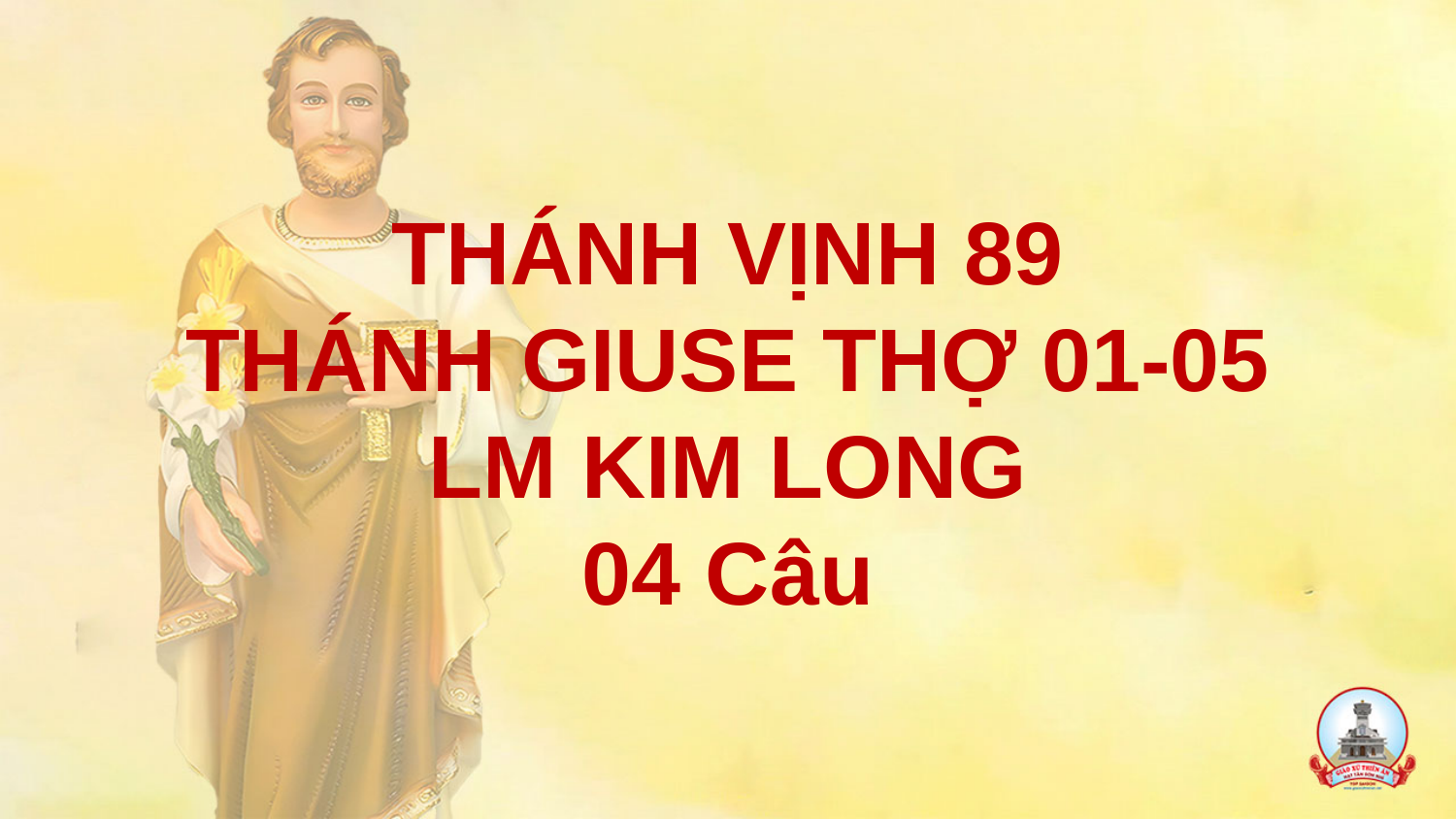

# THÁNH VỊNH 89 THÁNH GIUSE THỢ 01-05 LM KIM LONG 04 Câu